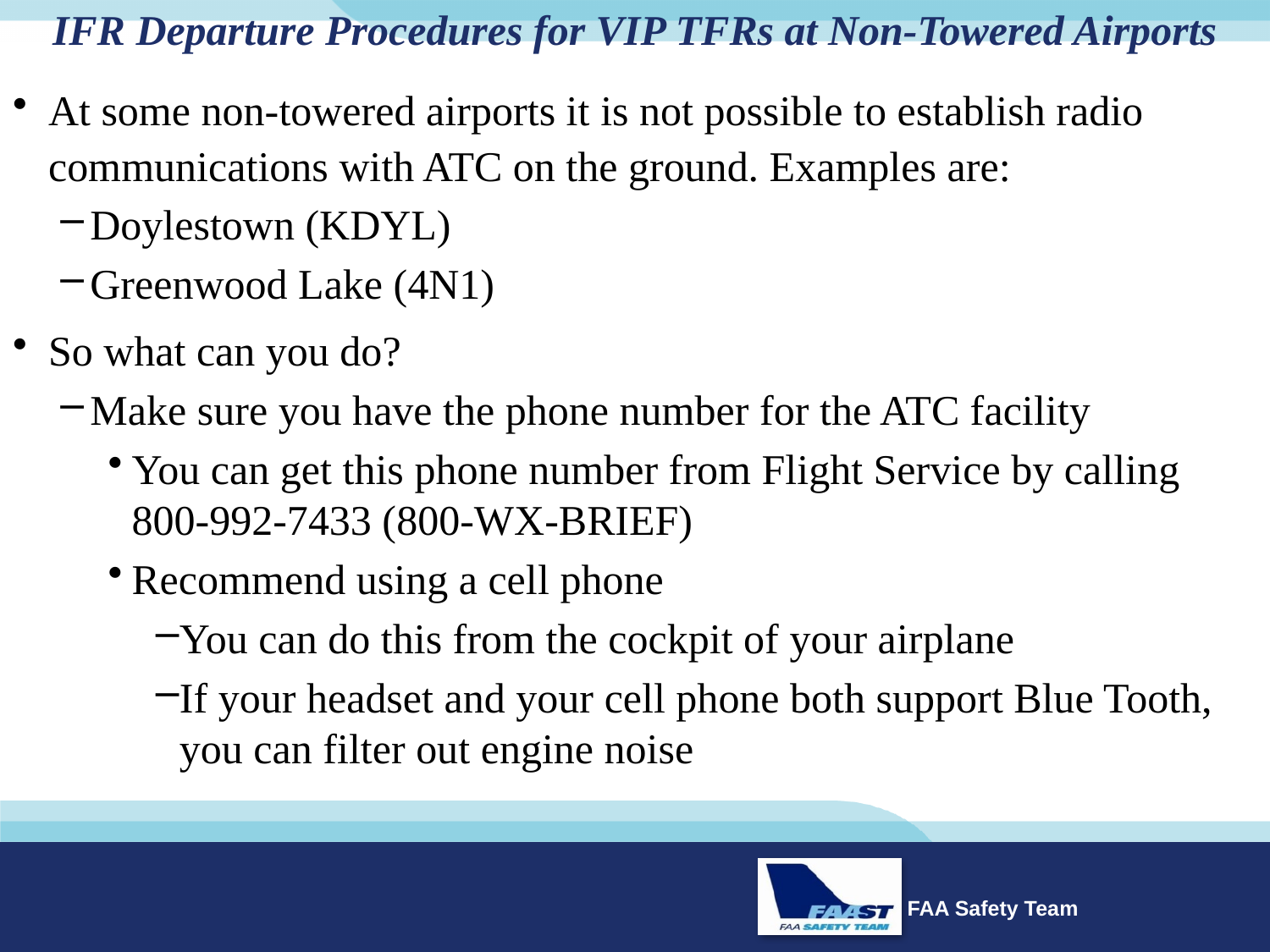

# IFR Departure Procedures for VIP TFRs at Non-Towered Airports
At some non-towered airports it is not possible to establish radio communications with ATC on the ground. Examples are:
Doylestown (KDYL)
Greenwood Lake (4N1)
So what can you do?
Make sure you have the phone number for the ATC facility
You can get this phone number from Flight Service by calling 800-992-7433 (800-WX-BRIEF)
Recommend using a cell phone
You can do this from the cockpit of your airplane
If your headset and your cell phone both support Blue Tooth, you can filter out engine noise